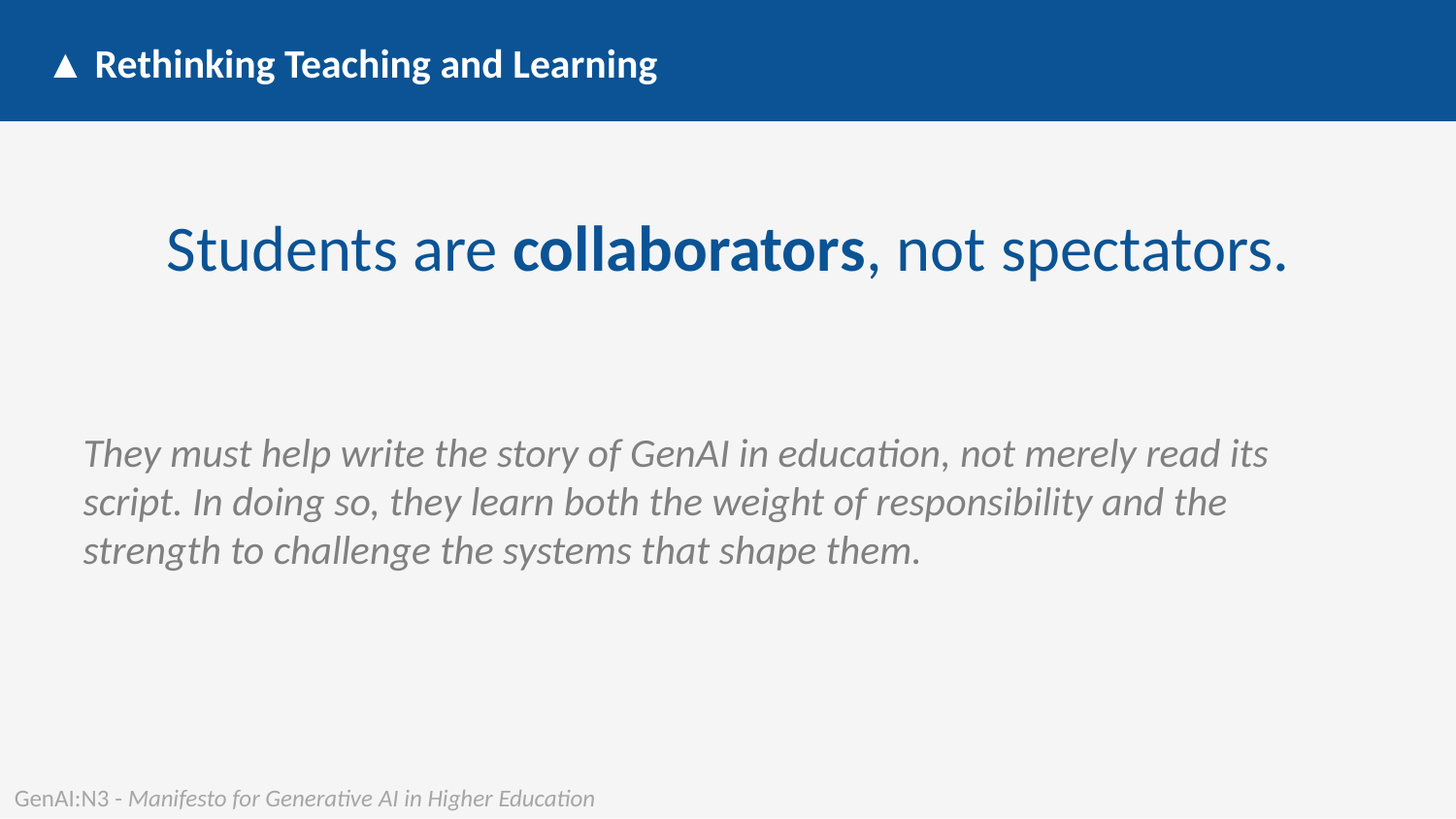

▲ Rethinking Teaching and Learning
Students are collaborators, not spectators.
They must help write the story of GenAI in education, not merely read its script. In doing so, they learn both the weight of responsibility and the strength to challenge the systems that shape them.